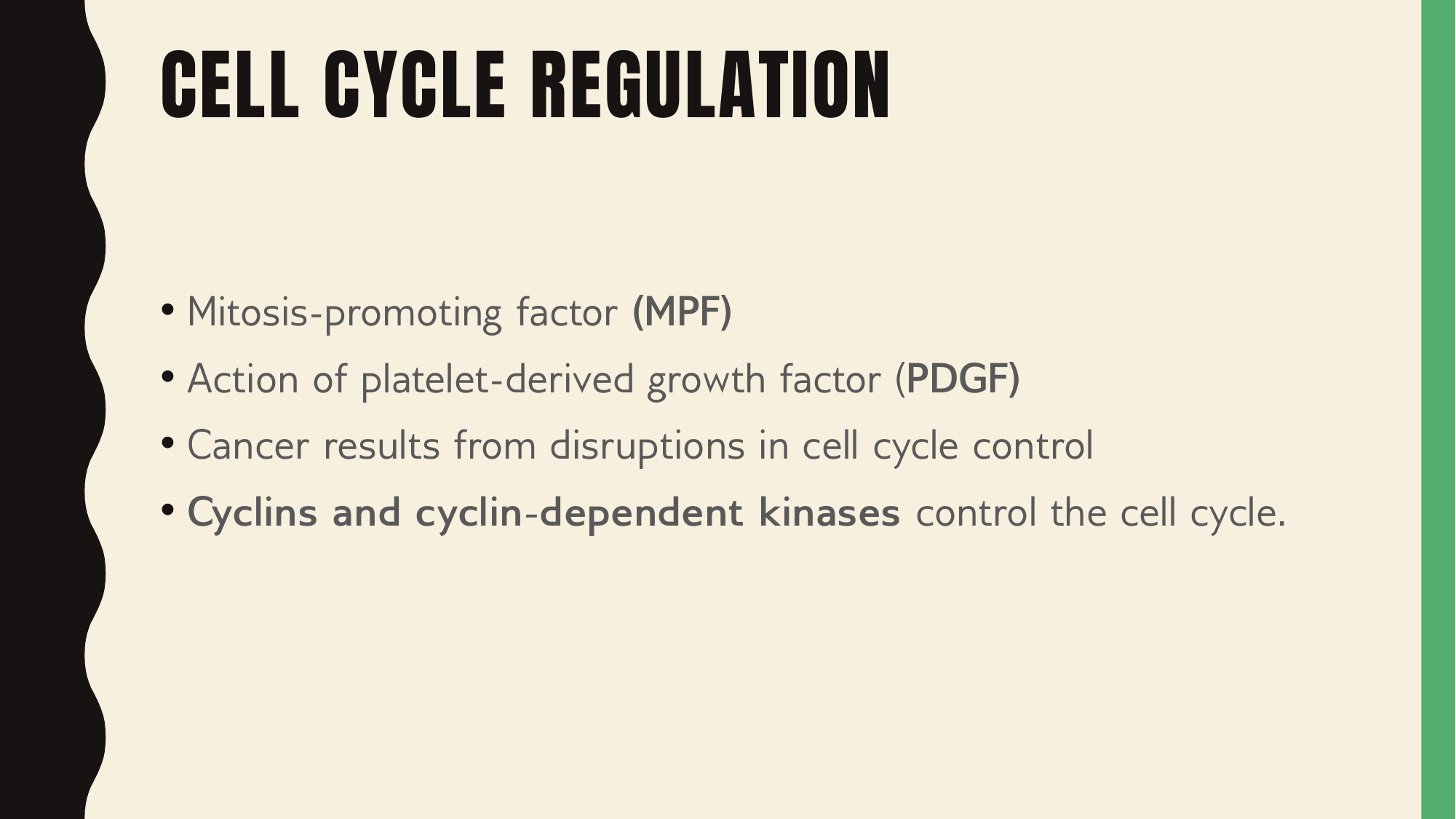

# Cell Cycle regulation
Mitosis-promoting factor (MPF)
Action of platelet-derived growth factor (PDGF)
Cancer results from disruptions in cell cycle control
Cyclins and cyclin-dependent kinases control the cell cycle.